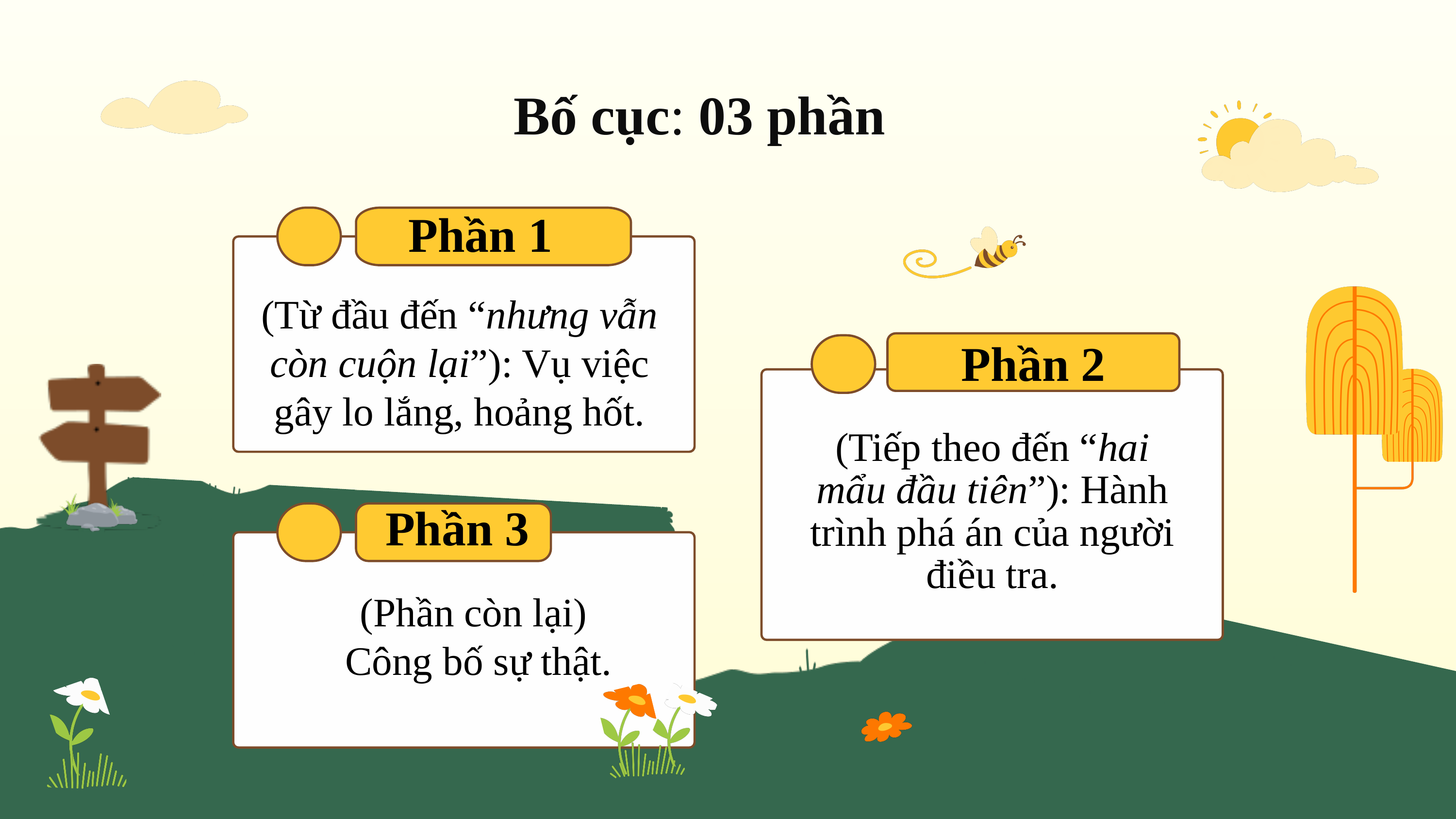

Bố cục: 03 phần

Phần 1

(Từ đầu đến “nhưng vẫn còn cuộn lại”): Vụ việc gây lo lắng, hoảng hốt.

Phần 2

(Tiếp theo đến “hai mẩu đầu tiên”): Hành trình phá án của người điều tra.

Phần 3

(Phần còn lại)
 Công bố sự thật.